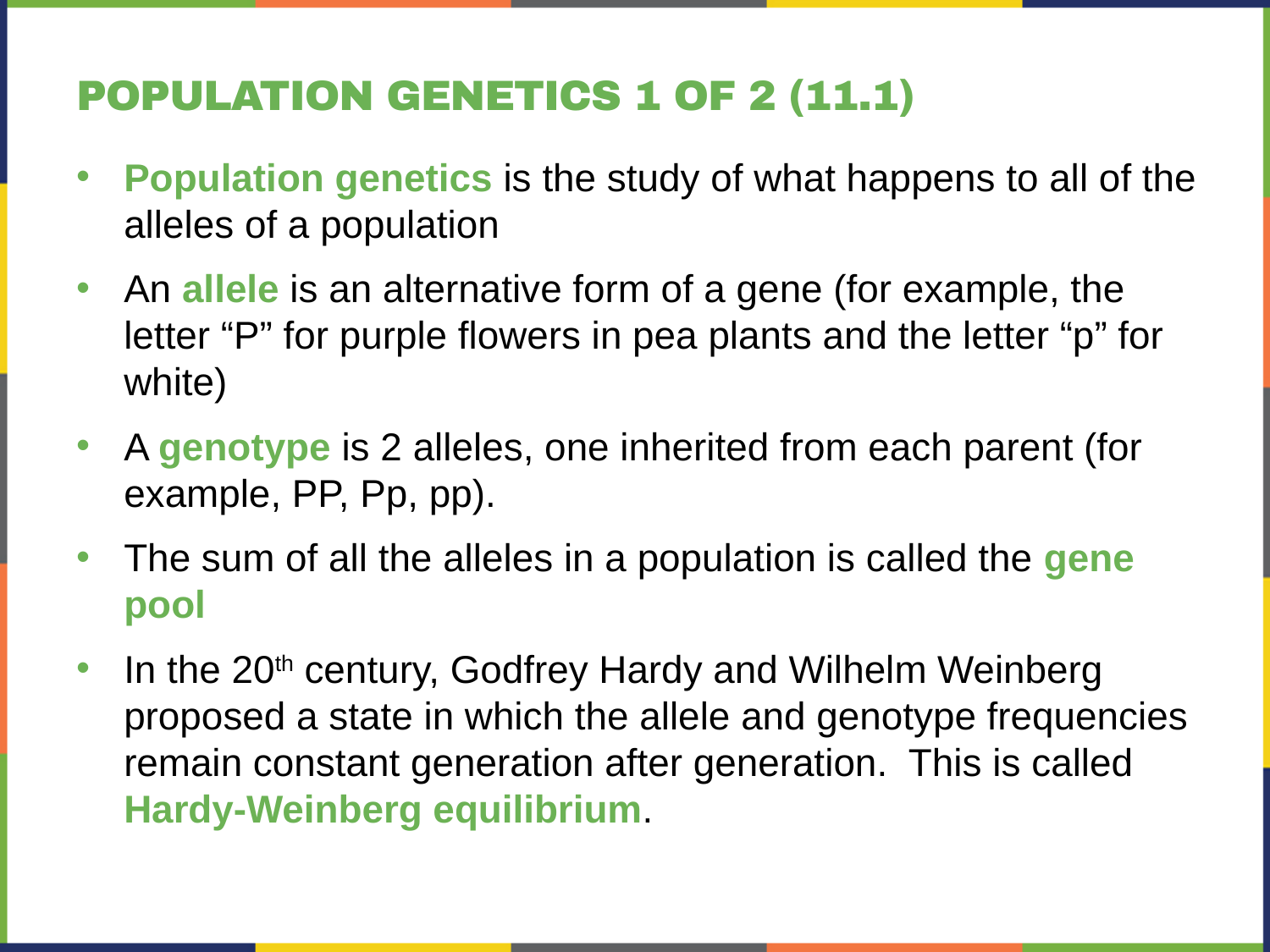

# Population genetics 1 of 2 (11.1)
Population genetics is the study of what happens to all of the alleles of a population
An allele is an alternative form of a gene (for example, the letter “P” for purple flowers in pea plants and the letter “p” for white)
A genotype is 2 alleles, one inherited from each parent (for example, PP, Pp, pp).
The sum of all the alleles in a population is called the gene pool
In the 20th century, Godfrey Hardy and Wilhelm Weinberg proposed a state in which the allele and genotype frequencies remain constant generation after generation.  This is called Hardy-Weinberg equilibrium.